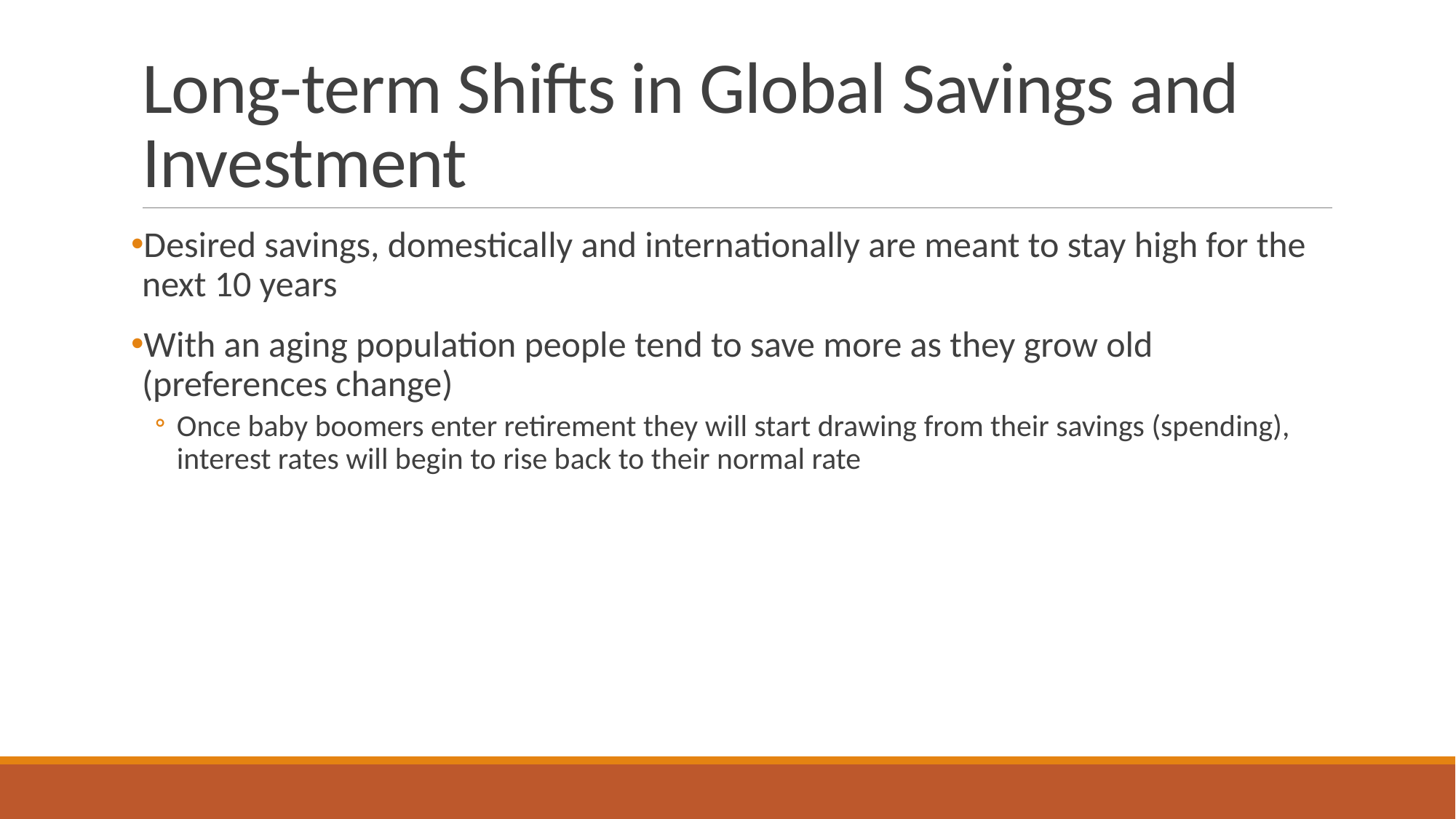

# Long-term Shifts in Global Savings and Investment
Desired savings, domestically and internationally are meant to stay high for the next 10 years
With an aging population people tend to save more as they grow old (preferences change)
Once baby boomers enter retirement they will start drawing from their savings (spending), interest rates will begin to rise back to their normal rate